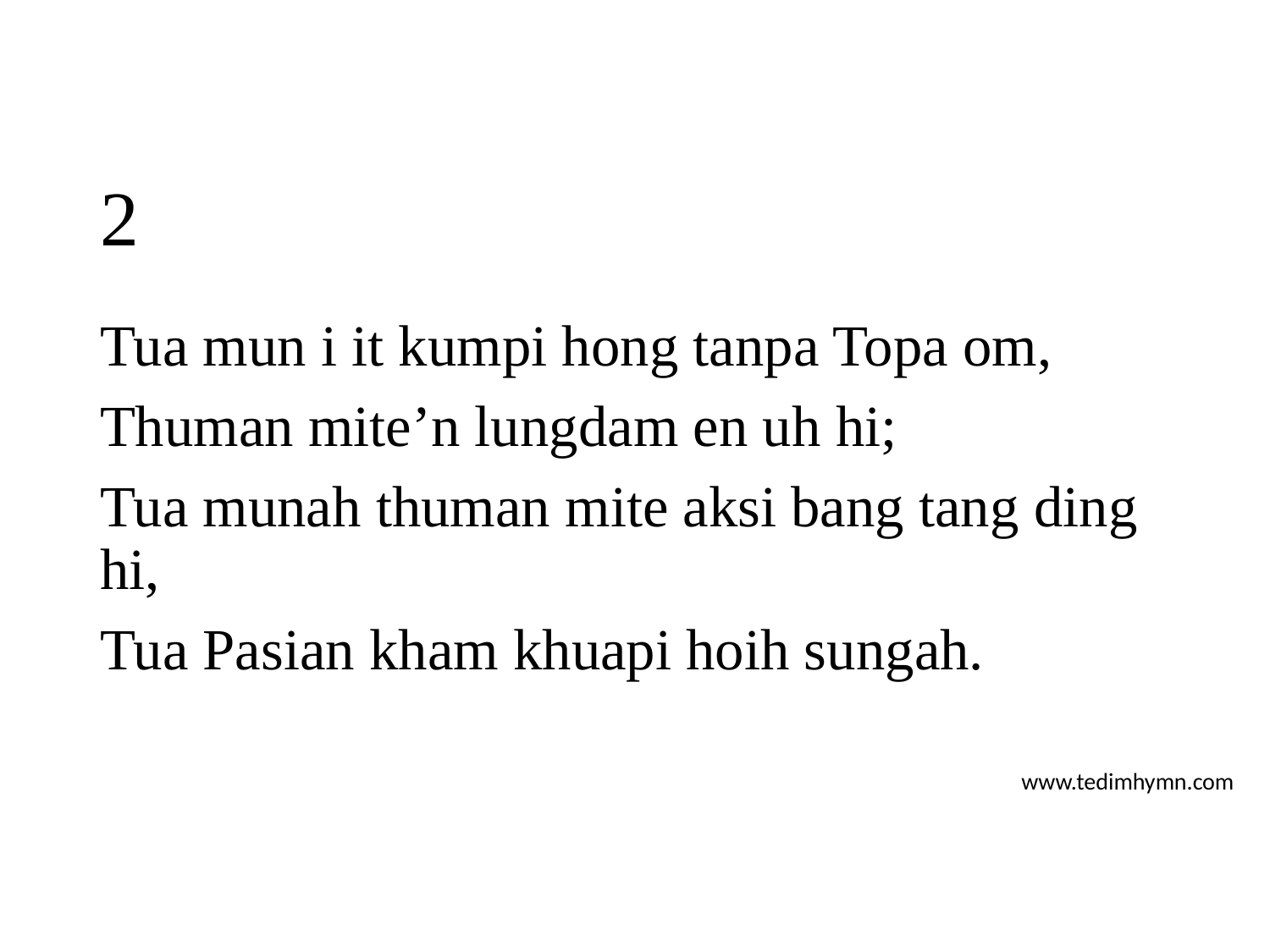

# 2
Tua mun i it kumpi hong tanpa Topa om,
Thuman mite’n lungdam en uh hi;
Tua munah thuman mite aksi bang tang ding hi,
Tua Pasian kham khuapi hoih sungah.
www.tedimhymn.com